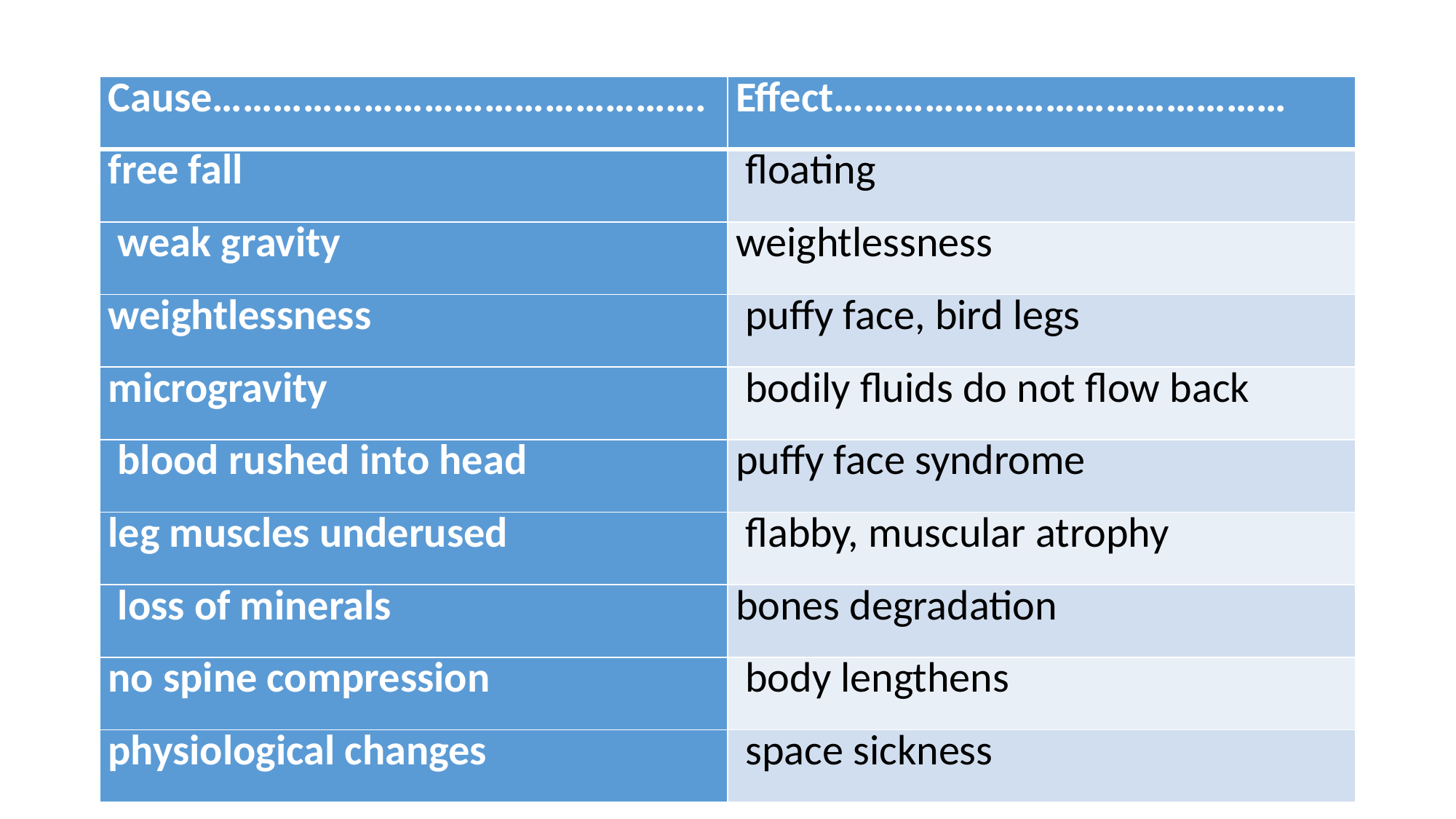

#
| Cause…………………………………………. | Effect……………………………………… |
| --- | --- |
| free fall | floating |
| weak gravity | weightlessness |
| weightlessness | puffy face, bird legs |
| microgravity | bodily fluids do not flow back |
| blood rushed into head | puffy face syndrome |
| leg muscles underused | flabby, muscular atrophy |
| loss of minerals | bones degradation |
| no spine compression | body lengthens |
| physiological changes | space sickness |